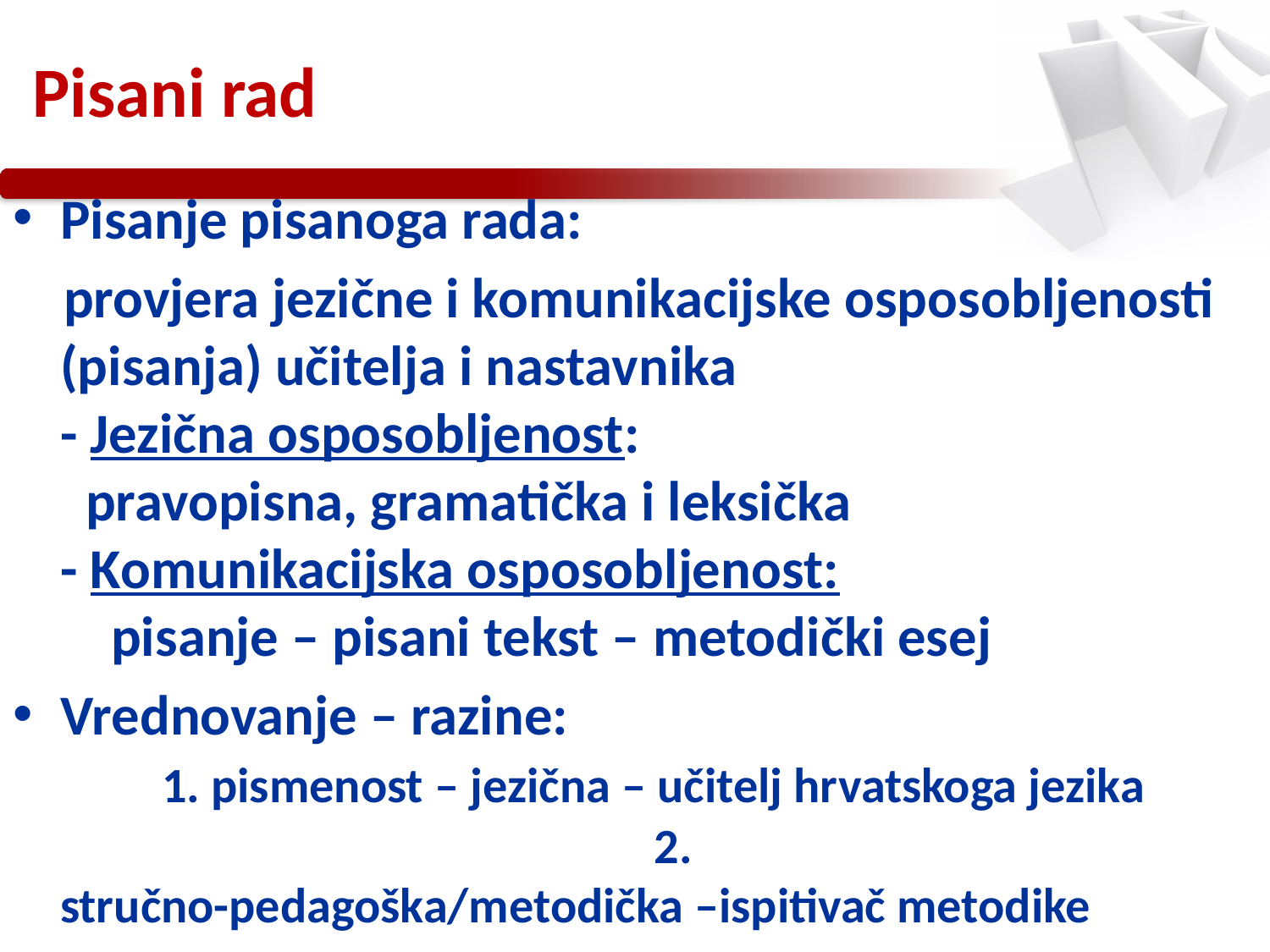

# Pisani rad
Pisanje pisanoga rada:
    provjera jezične i komunikacijske osposobljenosti (pisanja) učitelja i nastavnika
- Jezična osposobljenost:
  pravopisna, gramatička i leksička
- Komunikacijska osposobljenost:                                                                                                      pisanje – pisani tekst – metodički esej
Vrednovanje – razine:                                                               1. pismenost – jezična – učitelj hrvatskoga jezika                                                               2. stručno-pedagoška/metodička –ispitivač metodike
  - Jedinstvena ocjena: položio/položila, nije položio/položila